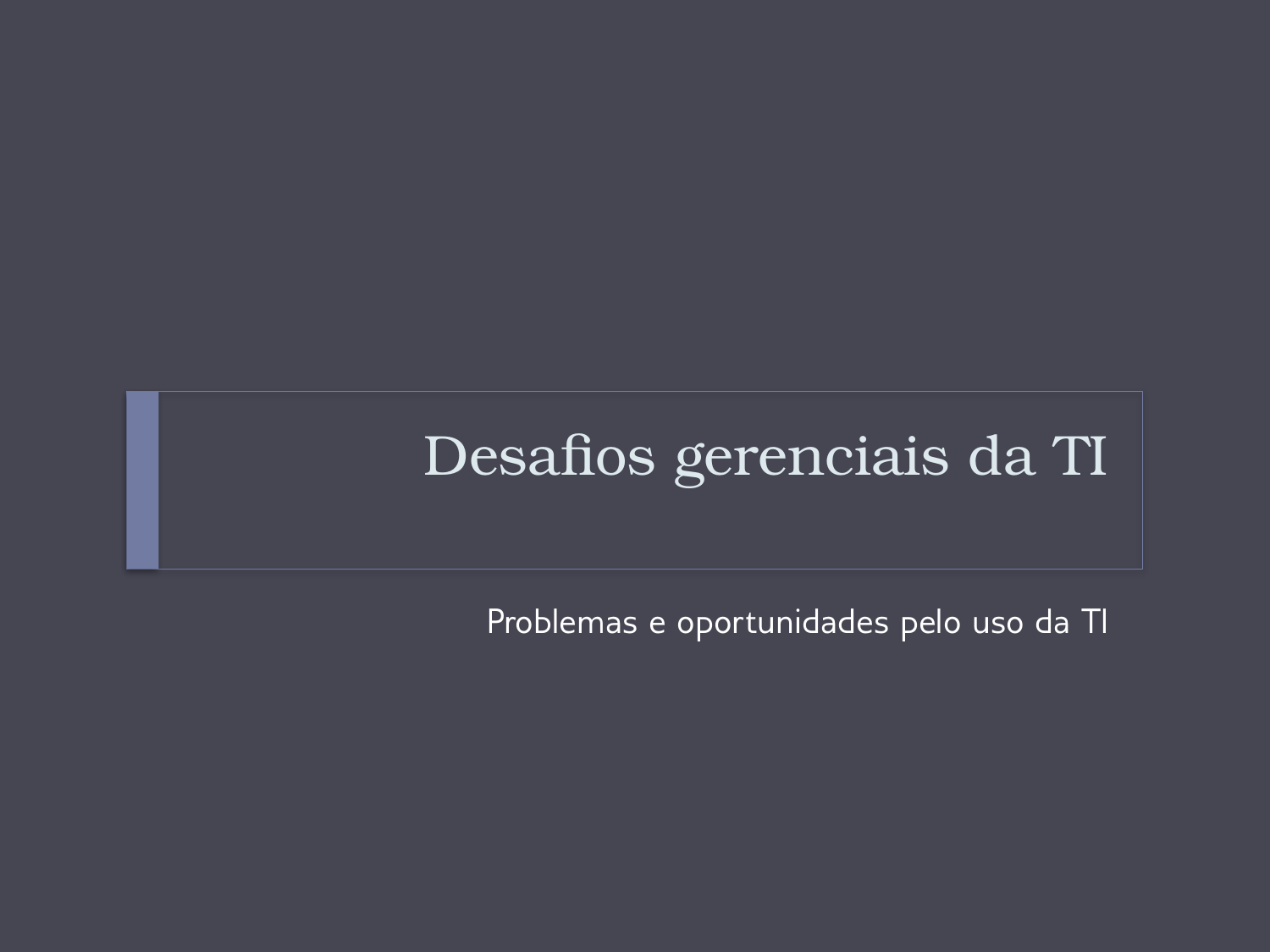

# Desafios gerenciais da TI
Problemas e oportunidades pelo uso da TI